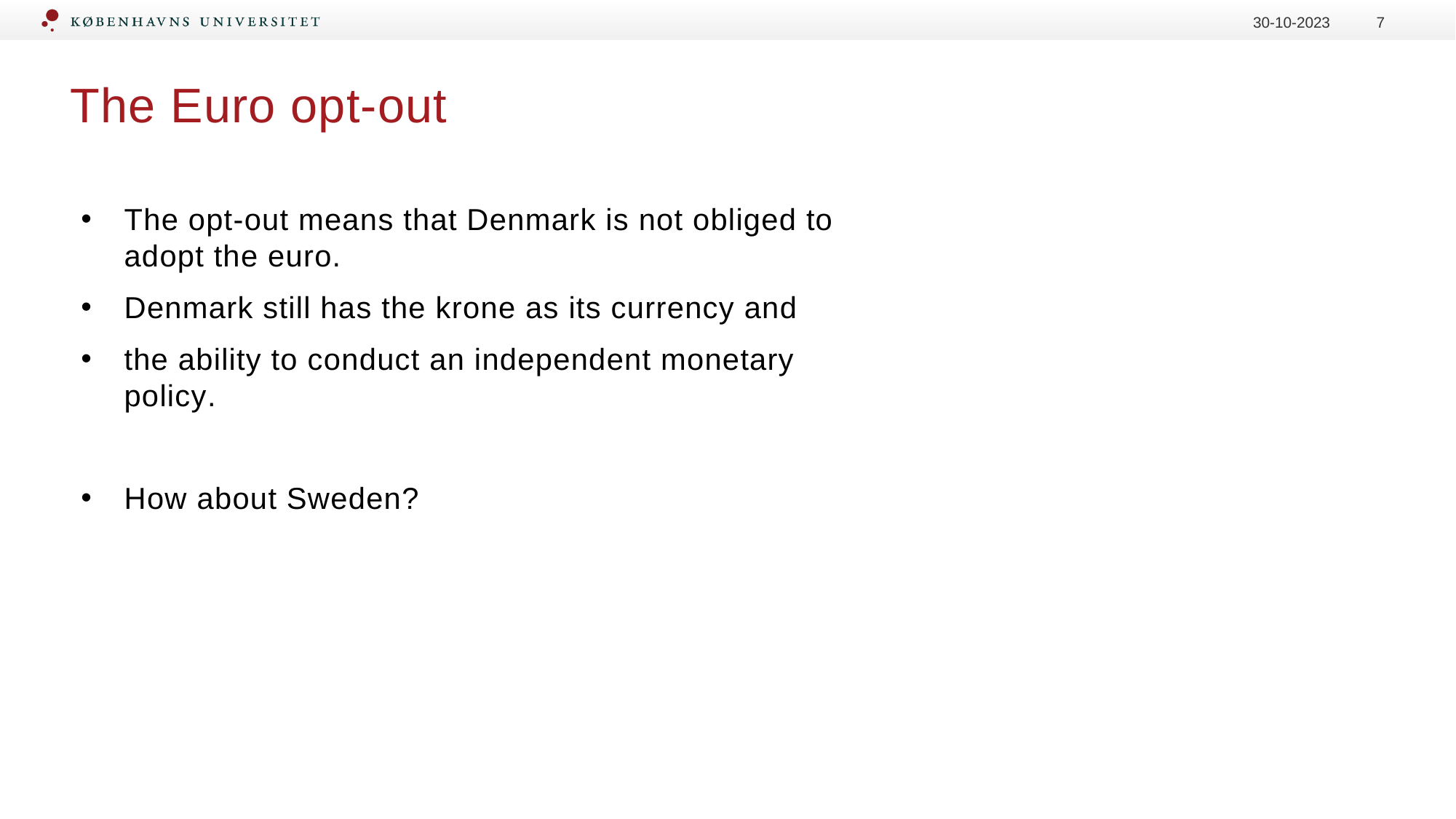

30-10-2023
7
# The Euro opt-out

The opt-out means that Denmark is not obliged to adopt the euro.
Denmark still has the krone as its currency and
the ability to conduct an independent monetary policy.

How about Sweden?